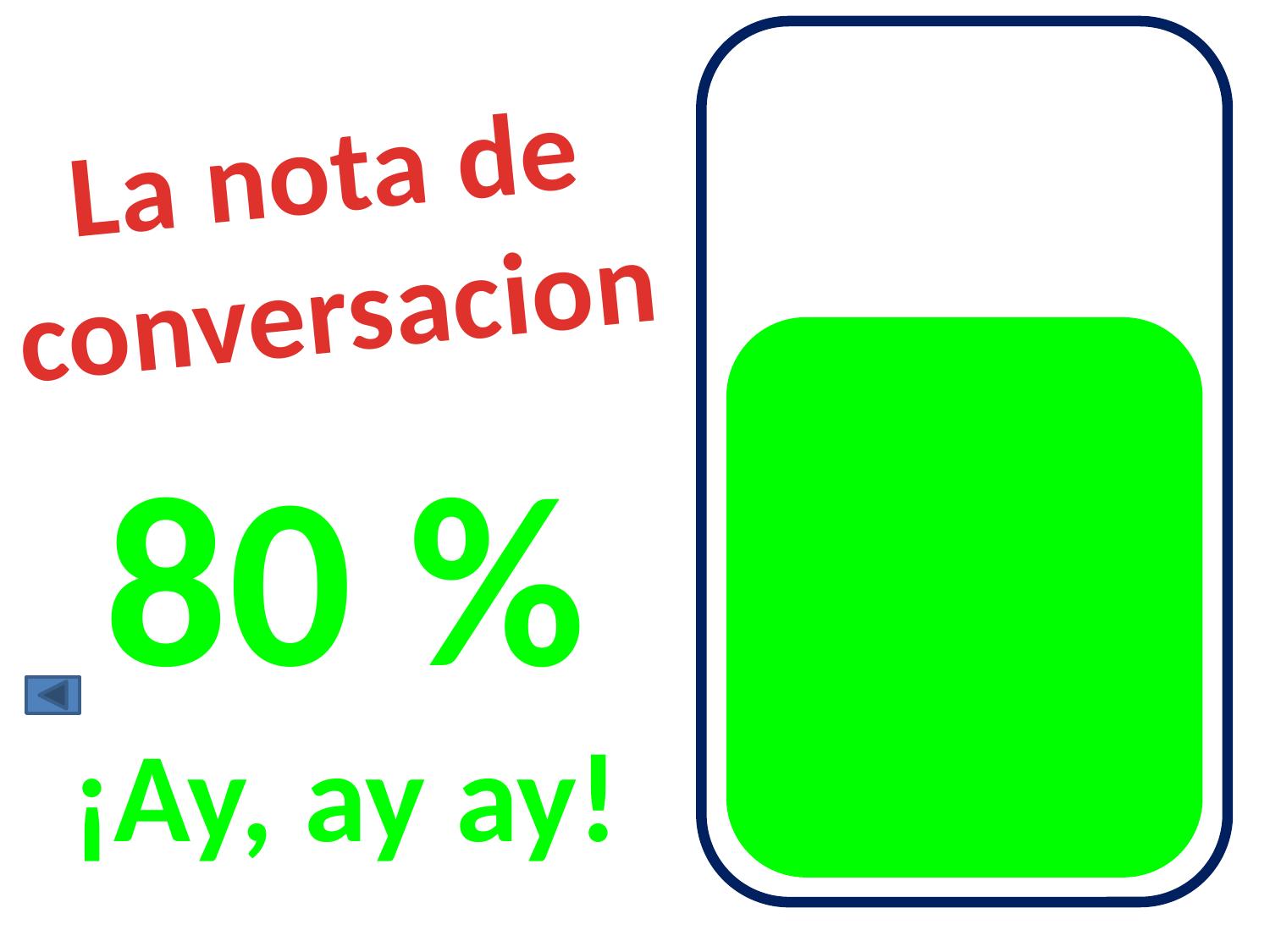

La nota de conversacion

80 %
¡Ay, ay ay!